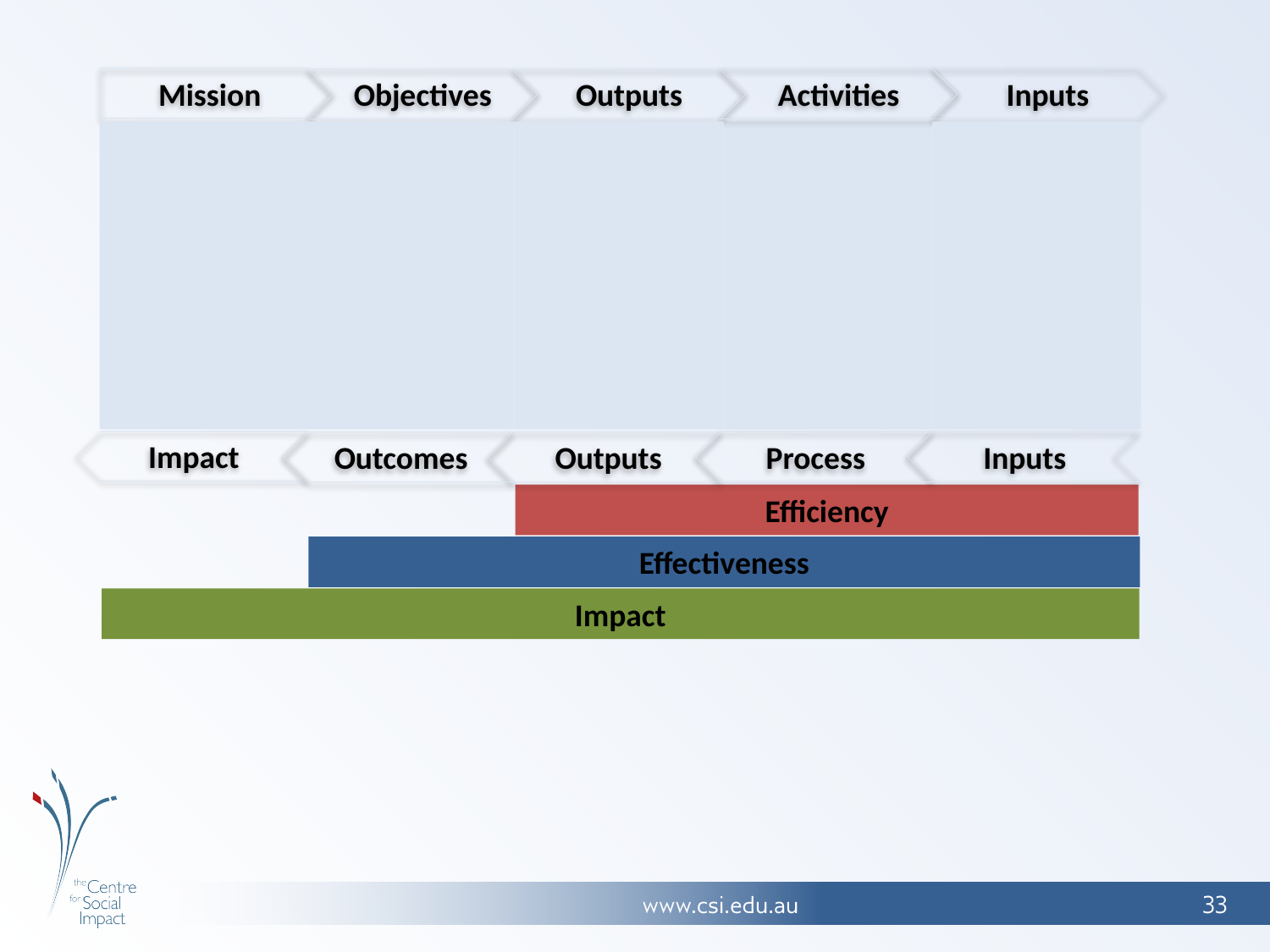

Mission
Activities
Inputs
Outputs
Objectives

Impact

Inputs
Process
Outcomes
Outputs
Efficiency
Effectiveness
Impact